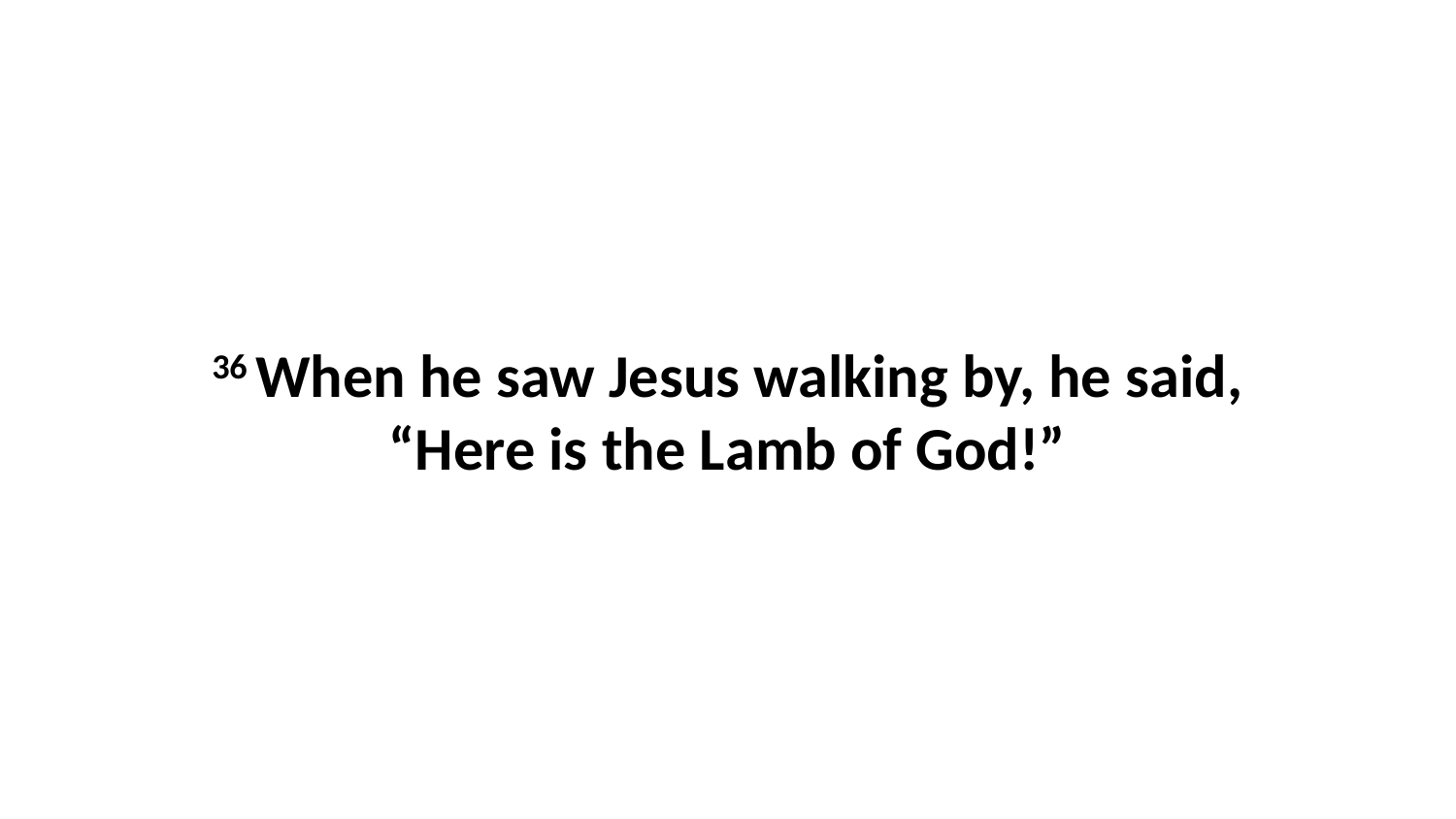

36 When he saw Jesus walking by, he said, “Here is the Lamb of God!”